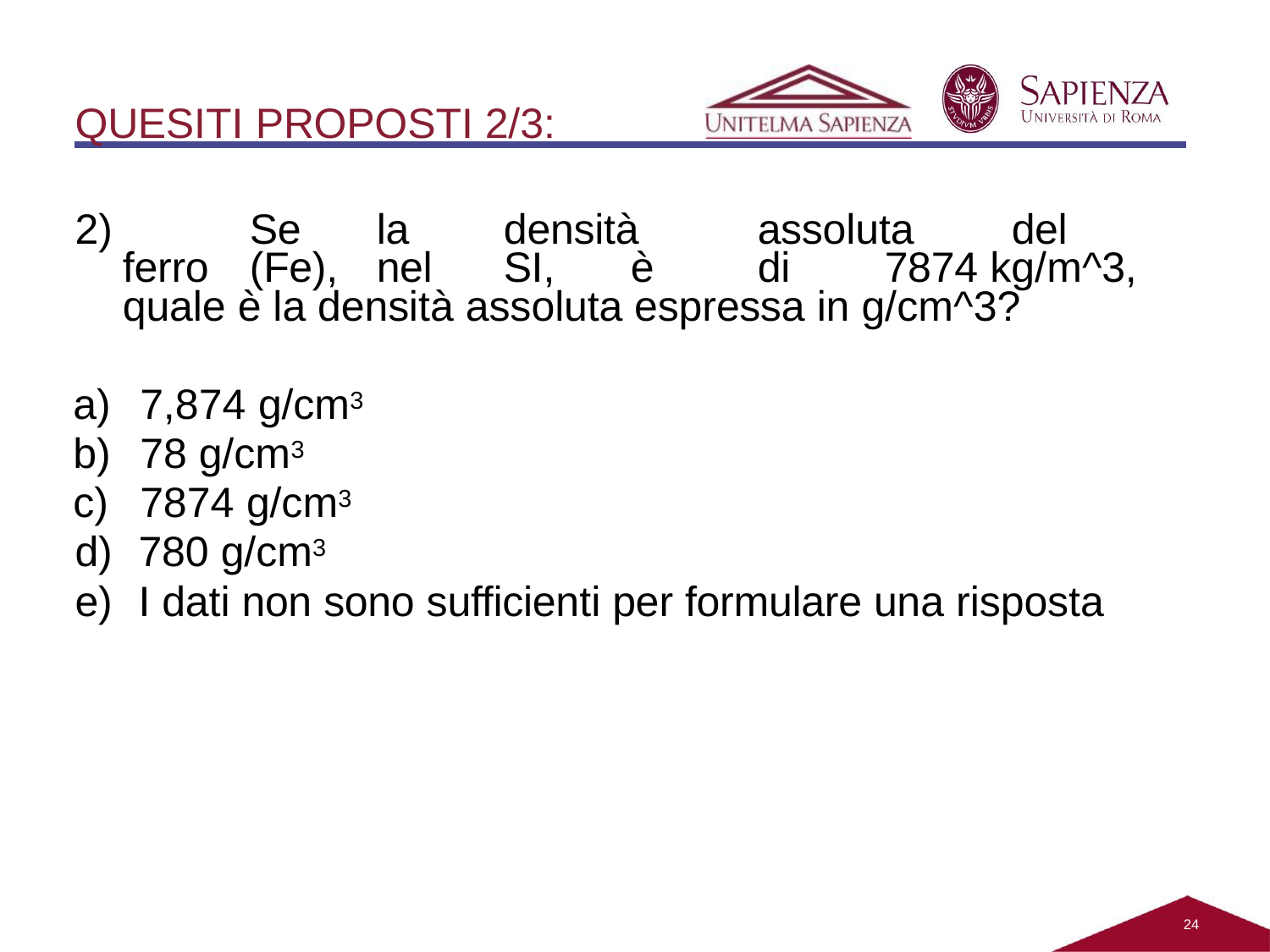

QUESITI PROPOSTI 2/3:

2)		Se	la	densità	assoluta	del	ferro	(Fe),	nel	SI,	è	di	7874 kg/m^3, quale è la densità assoluta espressa in g/cm^3?

a)	7,874 g/cm3
b)	78 g/cm3
c)	7874 g/cm3
780 g/cm3
I dati non sono sufficienti per formulare una risposta
24